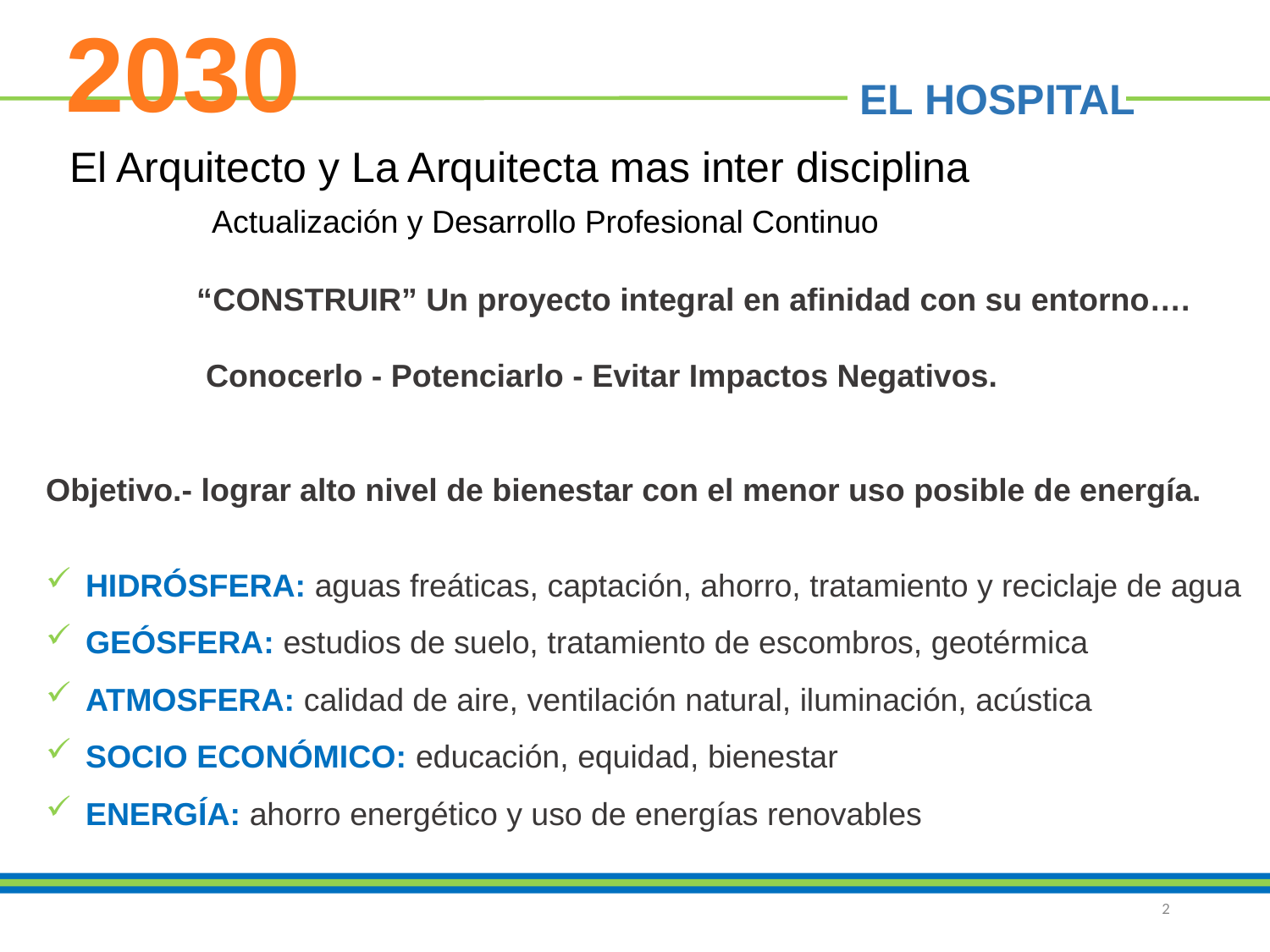

2030
EL HOSPITAL
  El Arquitecto y La Arquitecta mas inter disciplina
              Actualización y Desarrollo Profesional Continuo

                 “CONSTRUIR” Un proyecto integral en afinidad con su entorno….

                  Conocerlo - Potenciarlo - Evitar Impactos Negativos.

Objetivo.- lograr alto nivel de bienestar con el menor uso posible de energía.

HIDRÓSFERA: aguas freáticas, captación, ahorro, tratamiento y reciclaje de agua
GEÓSFERA: estudios de suelo, tratamiento de escombros, geotérmica
ATMOSFERA: calidad de aire, ventilación natural, iluminación, acústica
SOCIO ECONÓMICO: educación, equidad, bienestar
ENERGÍA: ahorro energético y uso de energías renovables

2